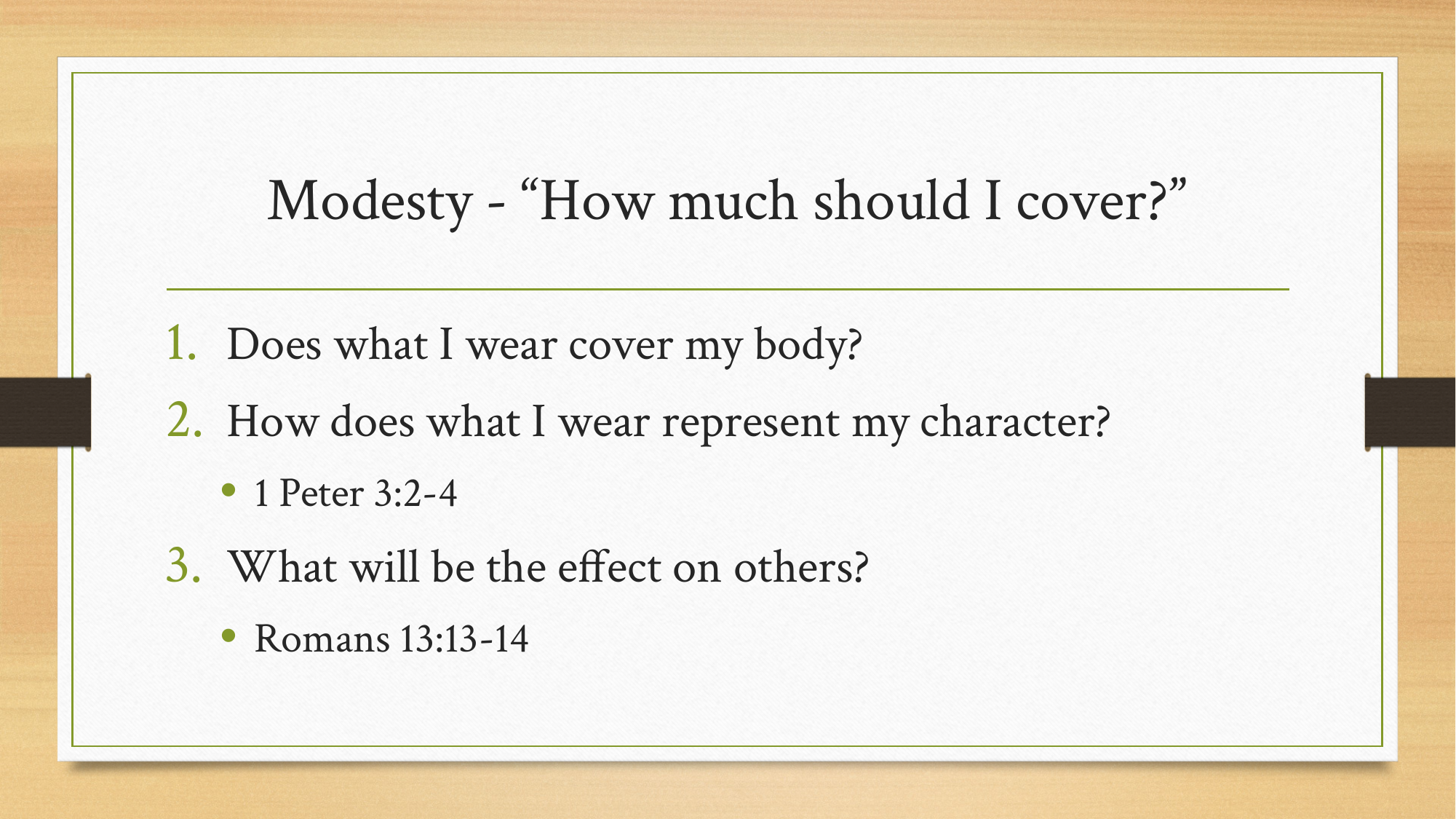

# Modesty - “How much should I cover?”
Does what I wear cover my body?
How does what I wear represent my character?
1 Peter 3:2-4
What will be the effect on others?
Romans 13:13-14